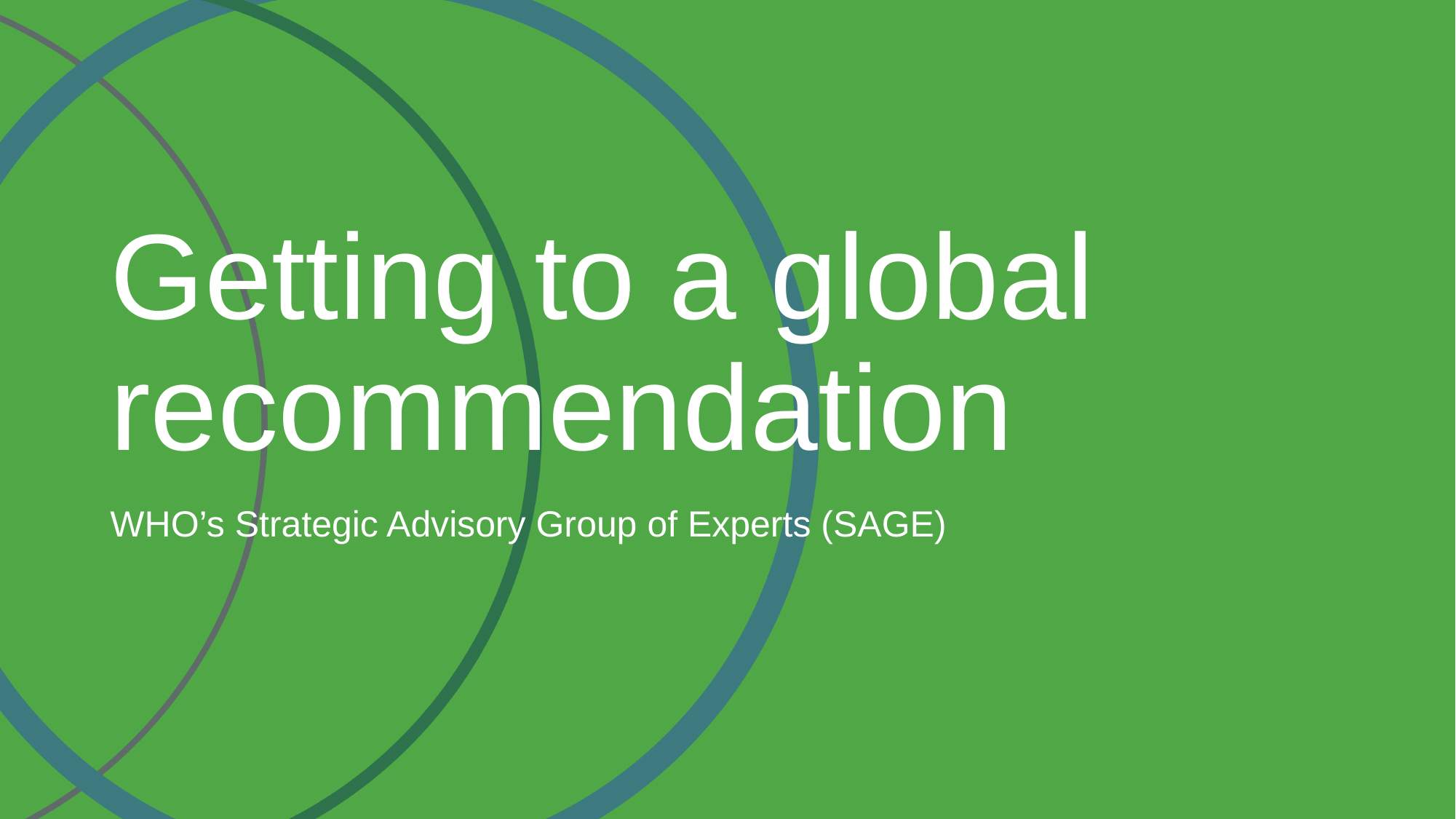

# Getting to a global recommendation
WHO’s Strategic Advisory Group of Experts (SAGE)